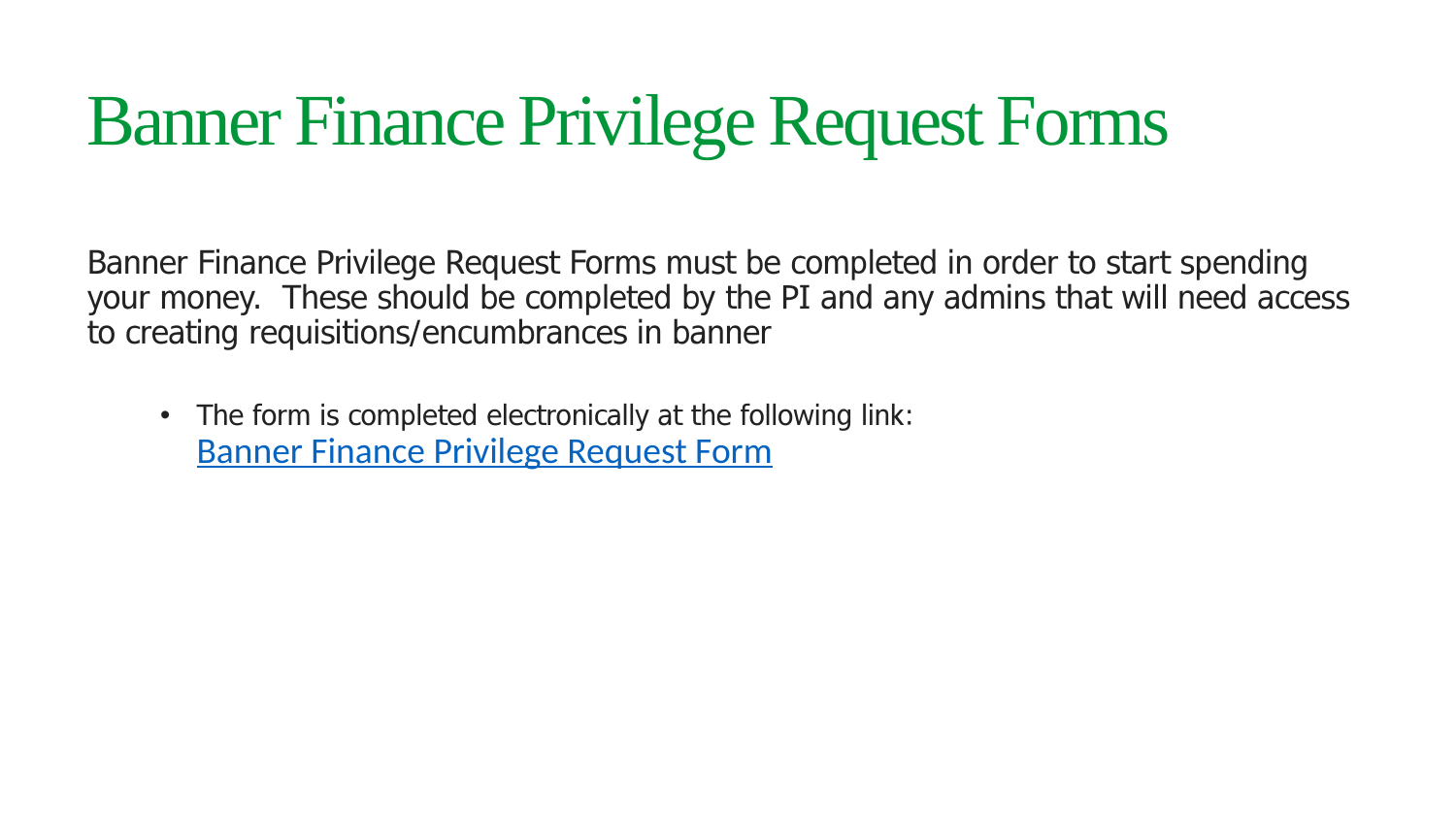

# Banner Finance Privilege Request Forms
Banner Finance Privilege Request Forms must be completed in order to start spending your money.  These should be completed by the PI and any admins that will need access to creating requisitions/encumbrances in banner

The form is completed electronically at the following link: Banner Finance Privilege Request Form